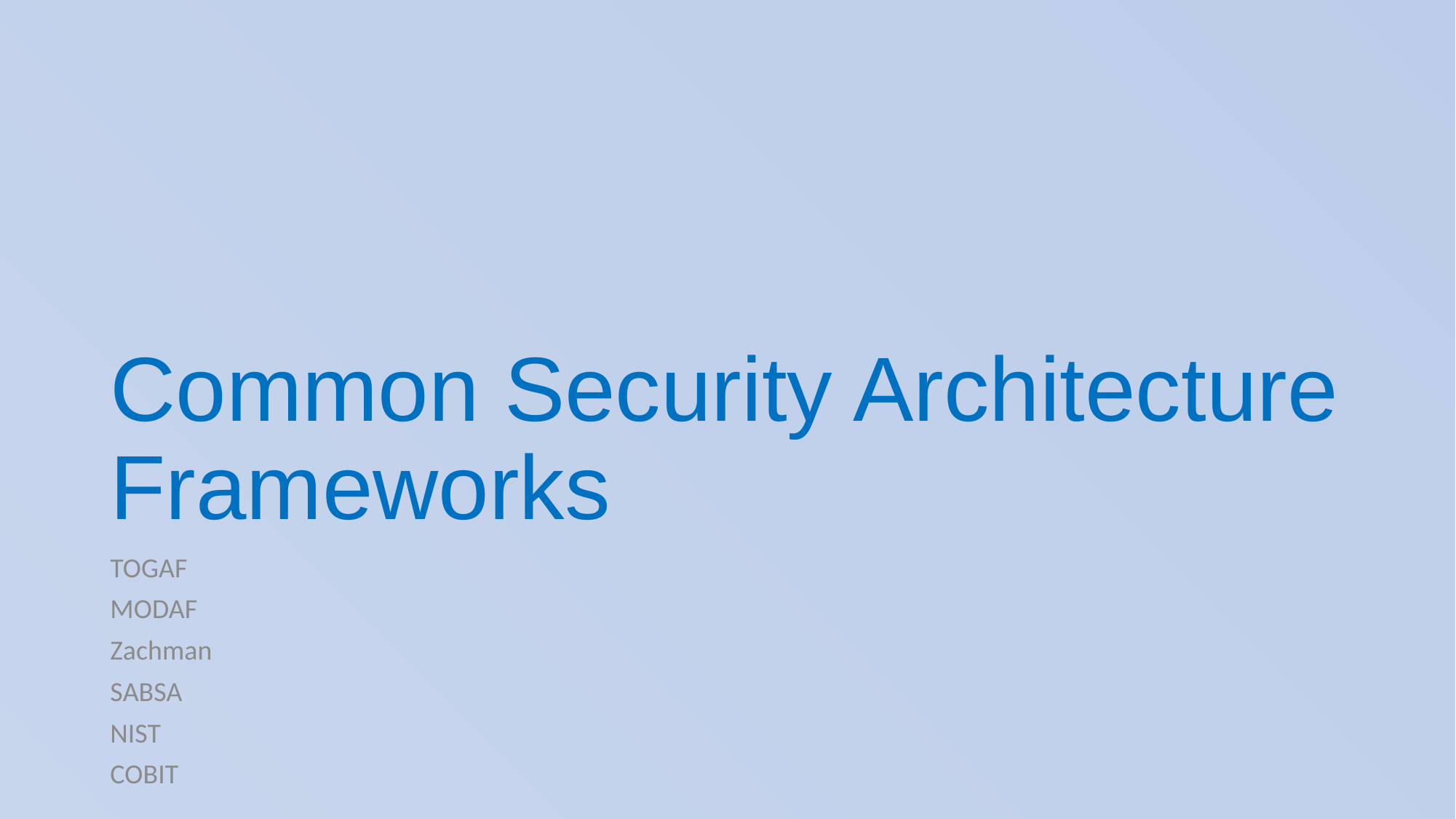

# Common Security Architecture Frameworks
TOGAF
MODAF
Zachman
SABSA
NIST
COBIT